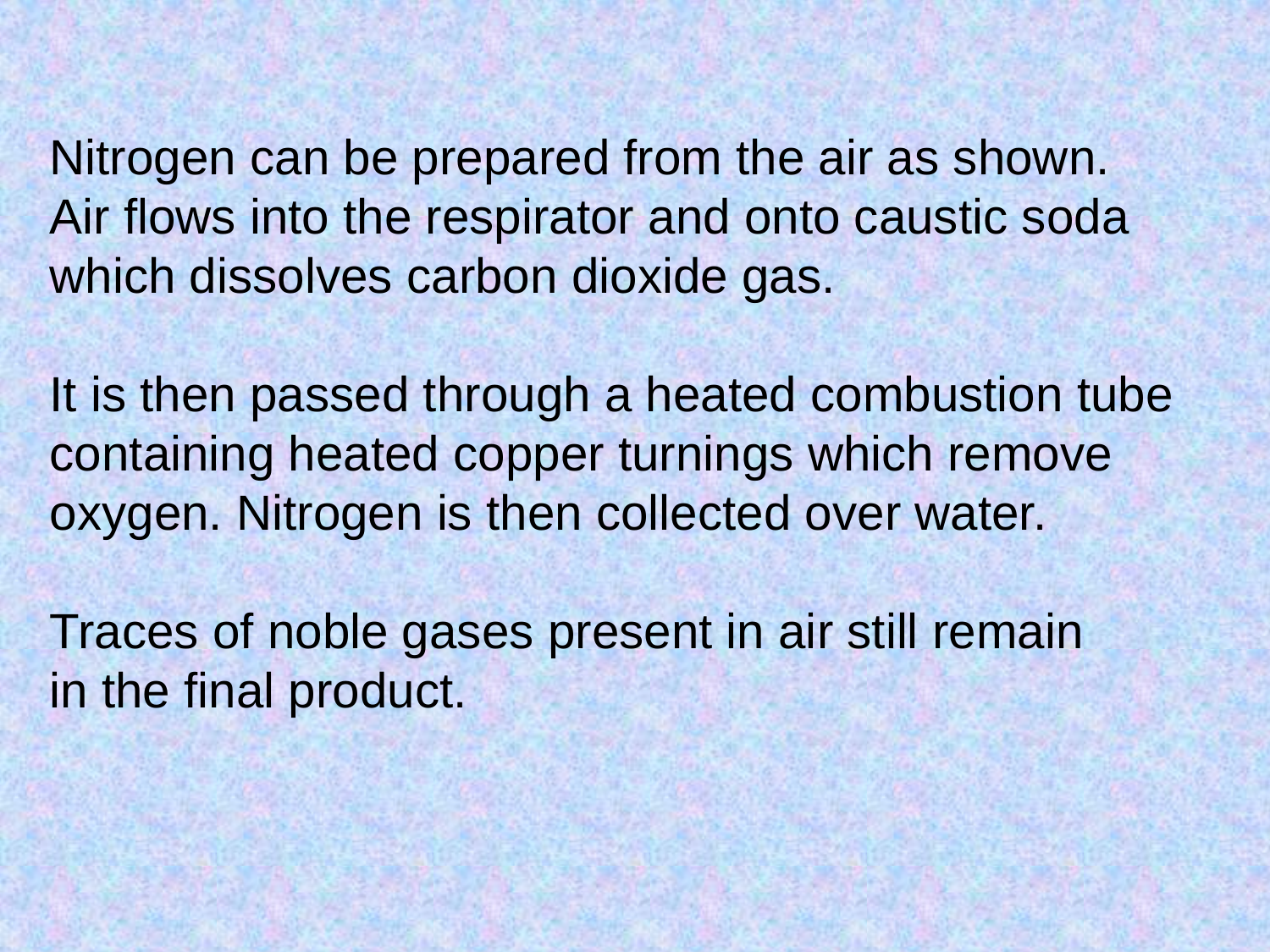

Nitrogen can be prepared from the air as shown.
Air flows into the respirator and onto caustic soda
which dissolves carbon dioxide gas.

It is then passed through a heated combustion tube
containing heated copper turnings which remove
oxygen. Nitrogen is then collected over water.

Traces of noble gases present in air still remain
in the final product.